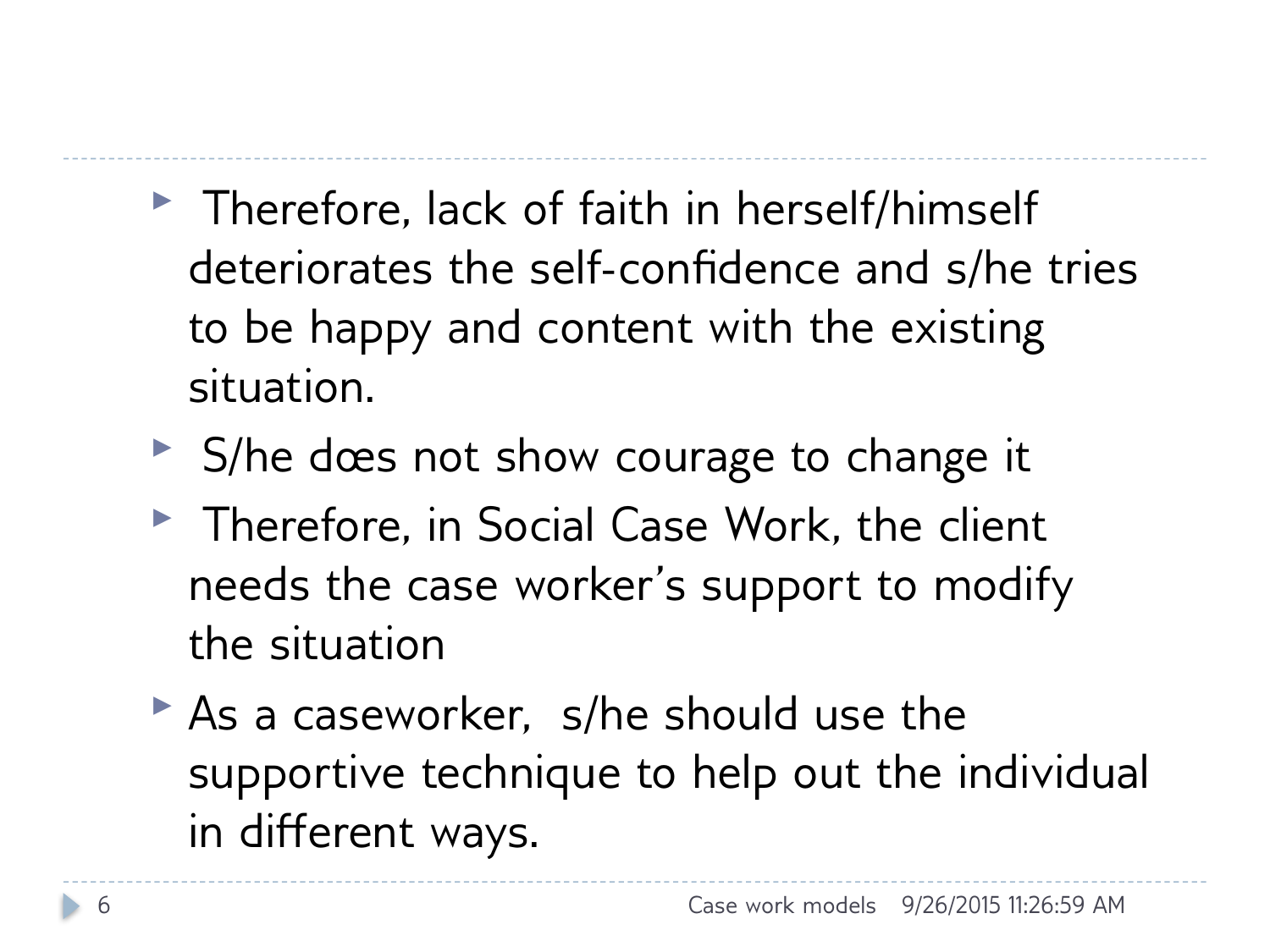

#
 Therefore, lack of faith in herself/himself  deteriorates the self-confidence and s/he tries to be happy and content with the existing situation.
 S/he does not show courage to change it
 Therefore, in Social Case Work, the client needs the case worker’s support to modify the situation
As a caseworker,  s/he should use the supportive technique to help out the individual in different ways.
6
Case work models
9/26/2015 11:26:59 AM